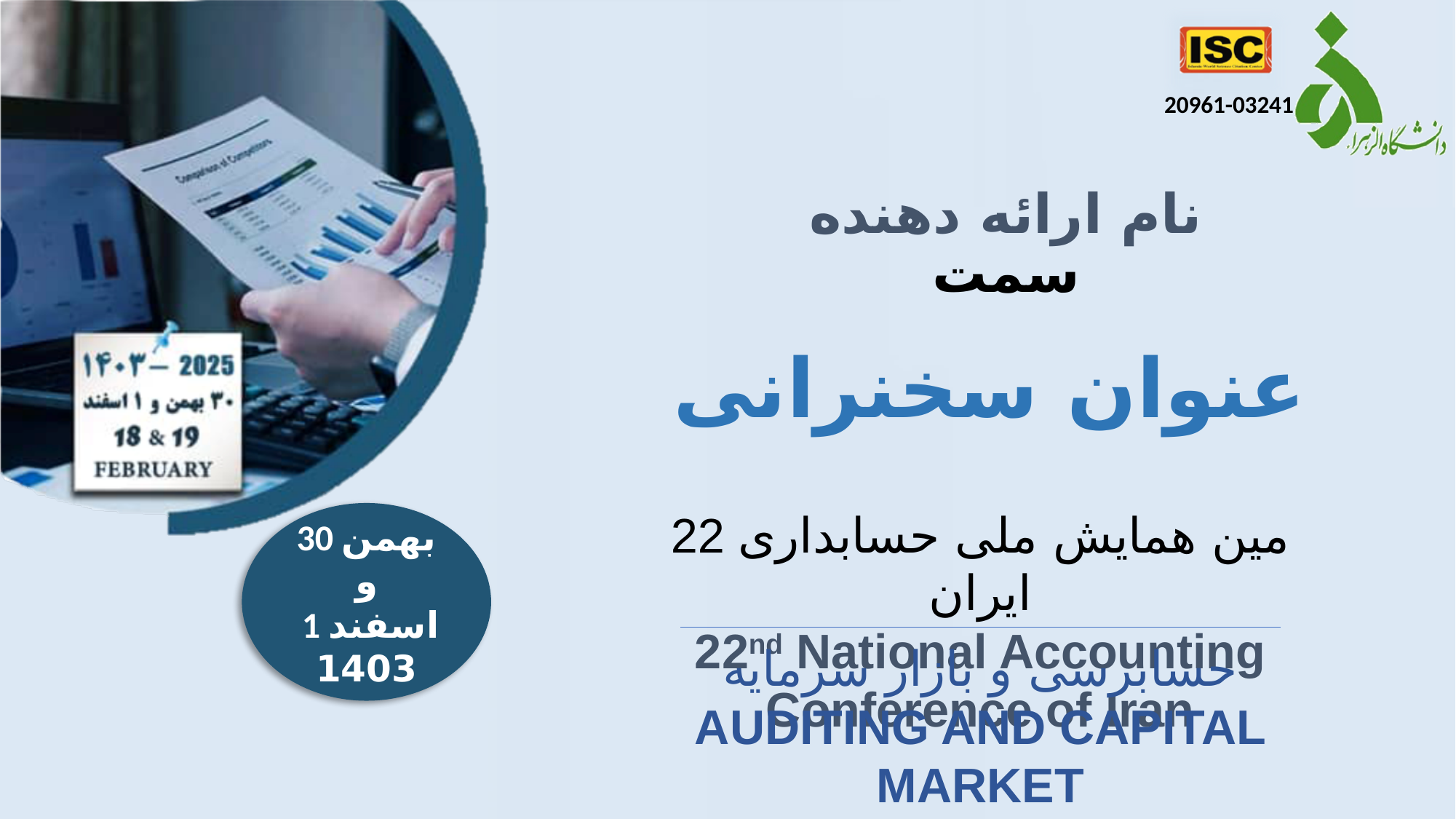

# نام ارائه دهنده سمت
عنوان سخنرانی